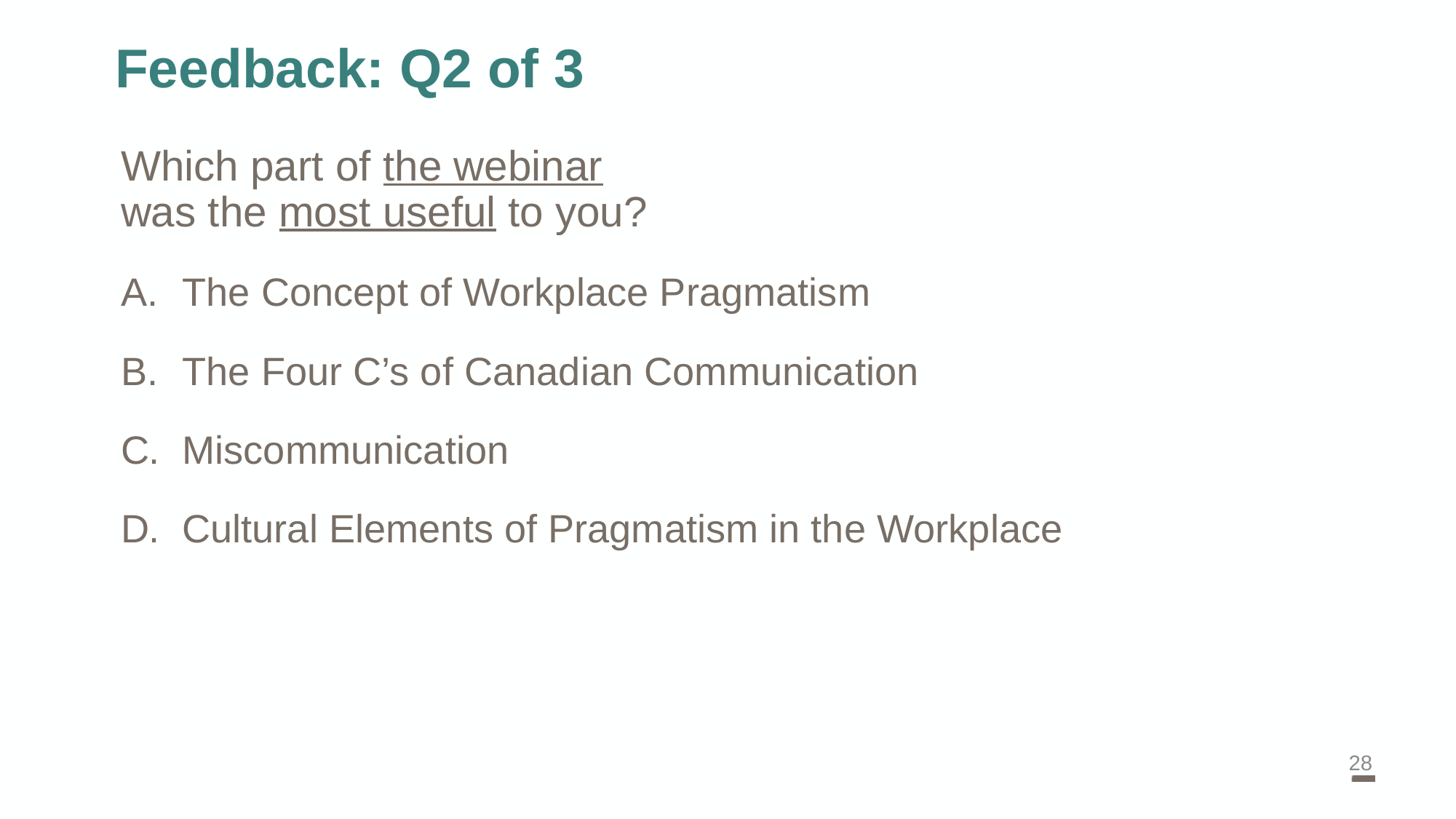

# Feedback: Q2 of 3
Which part of the webinar
was the most useful to you?
The Concept of Workplace Pragmatism
The Four C’s of Canadian Communication
Miscommunication
Cultural Elements of Pragmatism in the Workplace

28